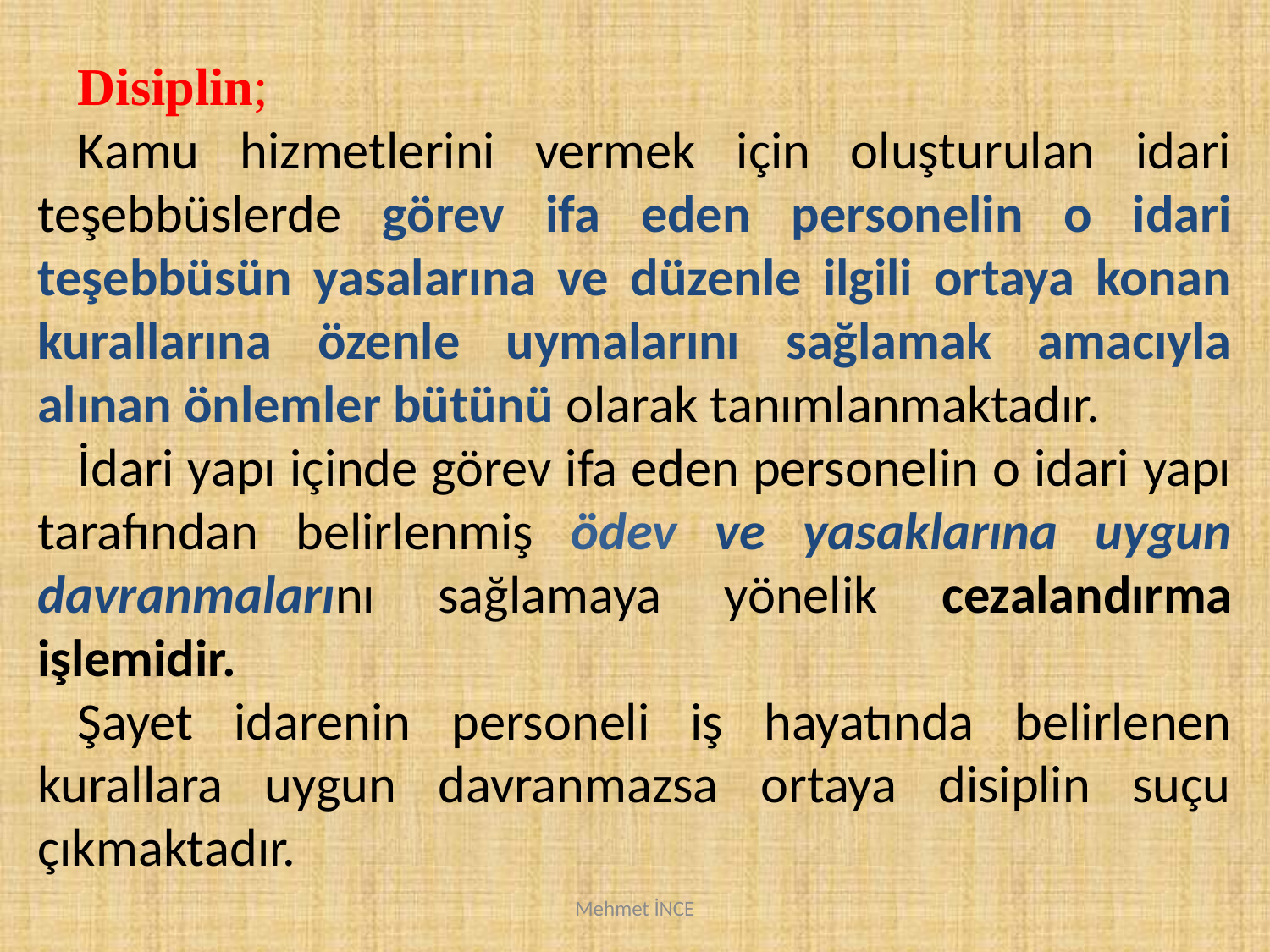

Disiplin;
Kamu hizmetlerini vermek için oluşturulan idari teşebbüslerde görev ifa eden personelin o idari teşebbüsün yasalarına ve düzenle ilgili ortaya konan kurallarına özenle uymalarını sağlamak amacıyla alınan önlemler bütünü olarak tanımlanmaktadır.
İdari yapı içinde görev ifa eden personelin o idari yapı tarafından belirlenmiş ödev ve yasaklarına uygun davranmalarını sağlamaya yönelik cezalandırma işlemidir.
Şayet idarenin personeli iş hayatında belirlenen kurallara uygun davranmazsa ortaya disiplin suçu çıkmaktadır.
Mehmet İNCE